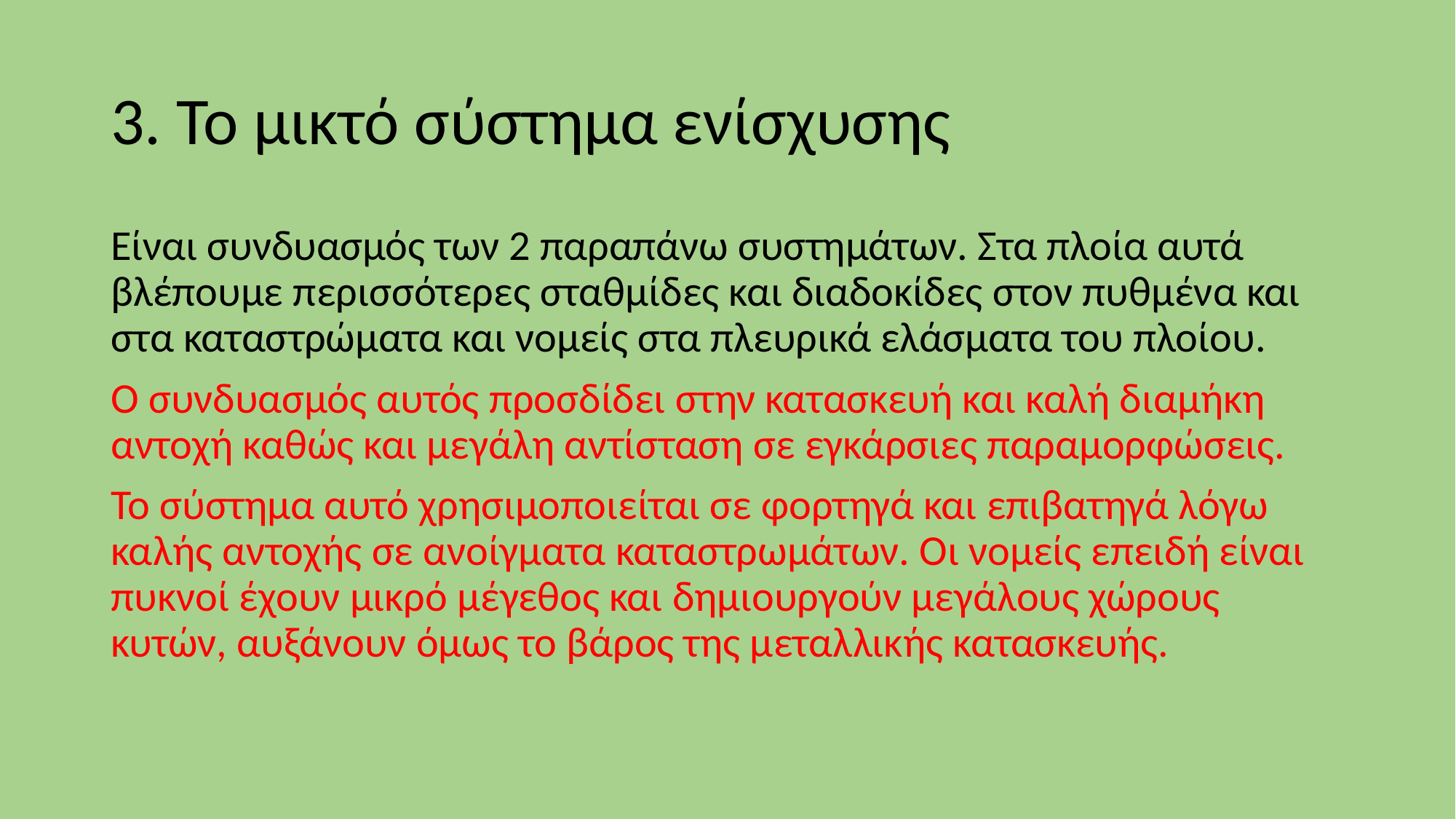

# 3. Το μικτό σύστημα ενίσχυσης
Είναι συνδυασμός των 2 παραπάνω συστημάτων. Στα πλοία αυτά βλέπουμε περισσότερες σταθμίδες και διαδοκίδες στον πυθμένα και στα καταστρώματα και νομείς στα πλευρικά ελάσματα του πλοίου.
Ο συνδυασμός αυτός προσδίδει στην κατασκευή και καλή διαμήκη αντοχή καθώς και μεγάλη αντίσταση σε εγκάρσιες παραμορφώσεις.
Το σύστημα αυτό χρησιμοποιείται σε φορτηγά και επιβατηγά λόγω καλής αντοχής σε ανοίγματα καταστρωμάτων. Οι νομείς επειδή είναι πυκνοί έχουν μικρό μέγεθος και δημιουργούν μεγάλους χώρους κυτών, αυξάνουν όμως το βάρος της μεταλλικής κατασκευής.